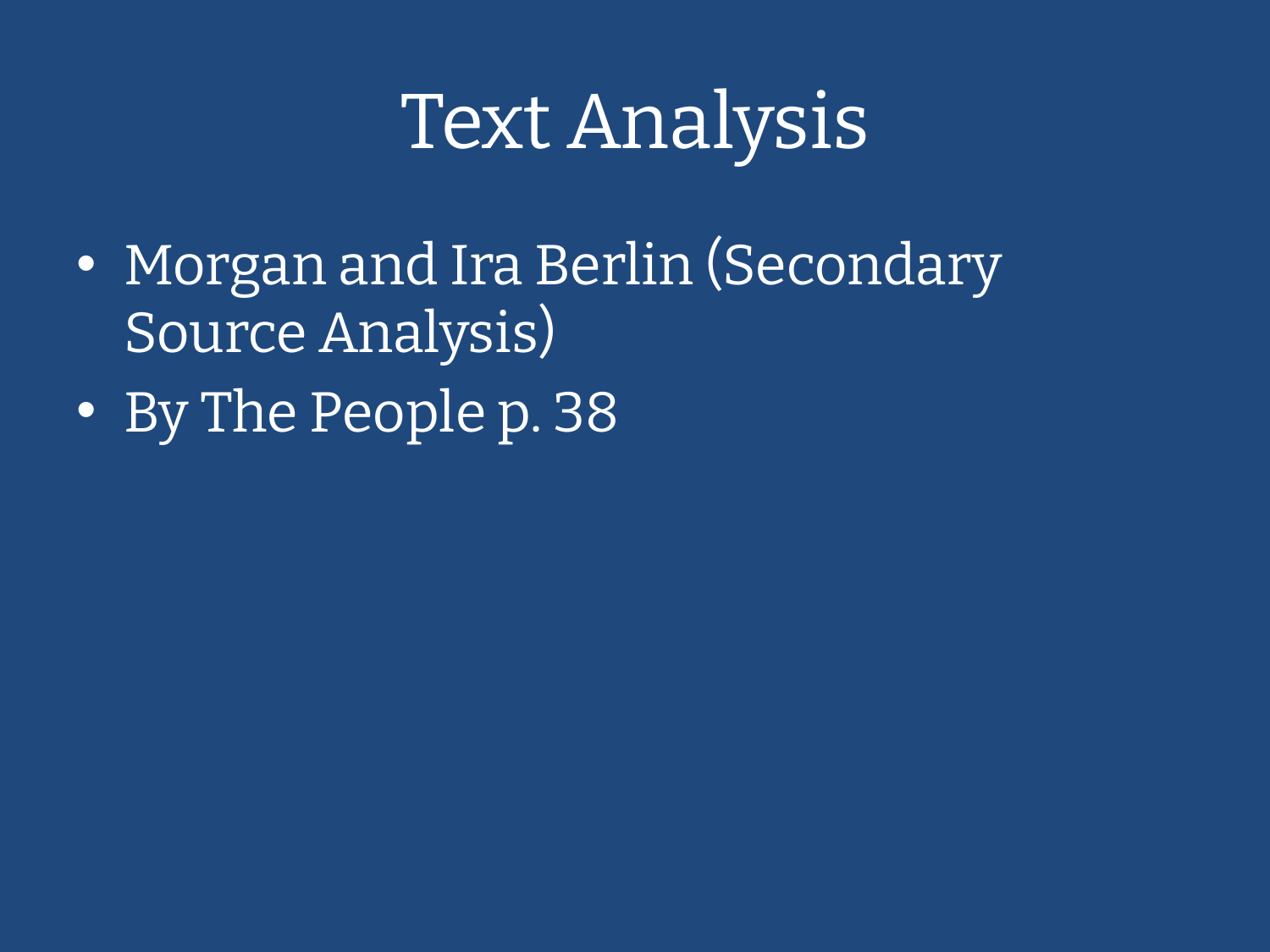

# Text Analysis
Morgan and Ira Berlin (Secondary Source Analysis)
By The People p. 38